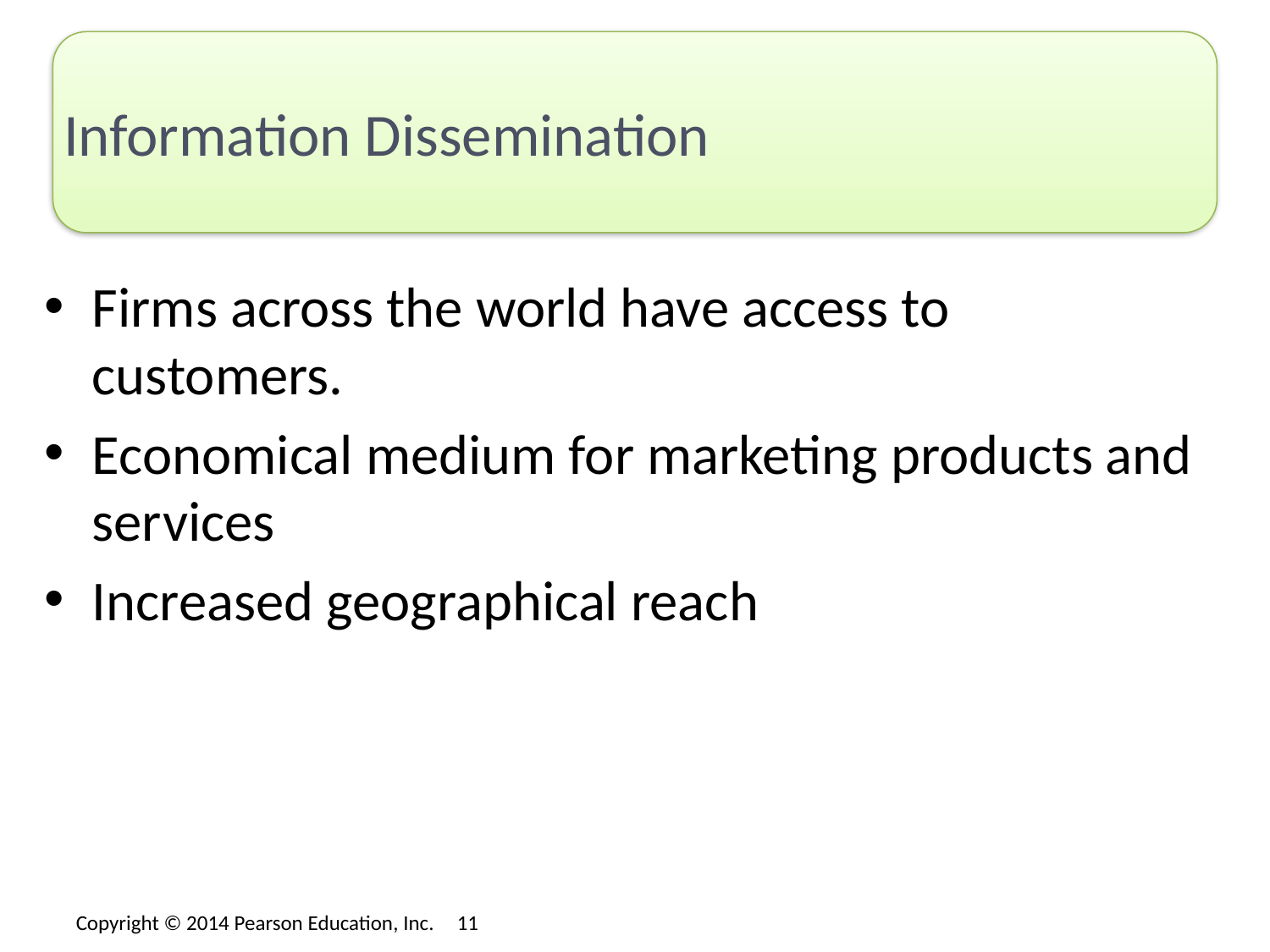

# Information Dissemination
Firms across the world have access to customers.
Economical medium for marketing products and services
Increased geographical reach